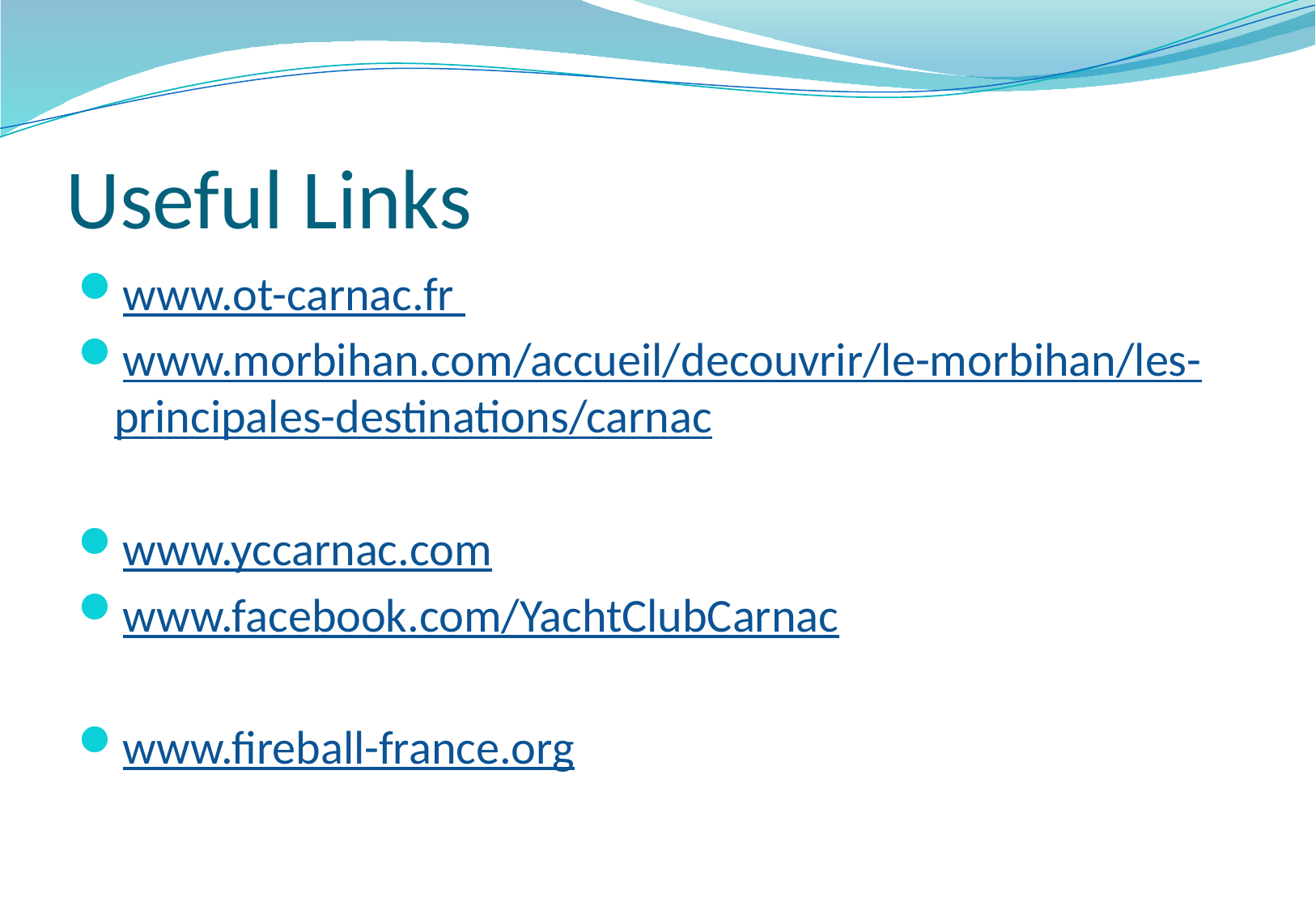

# Useful Links
www.ot-carnac.fr
www.morbihan.com/accueil/decouvrir/le-morbihan/les-principales-destinations/carnac

www.yccarnac.com
www.facebook.com/YachtClubCarnac

www.fireball-france.org